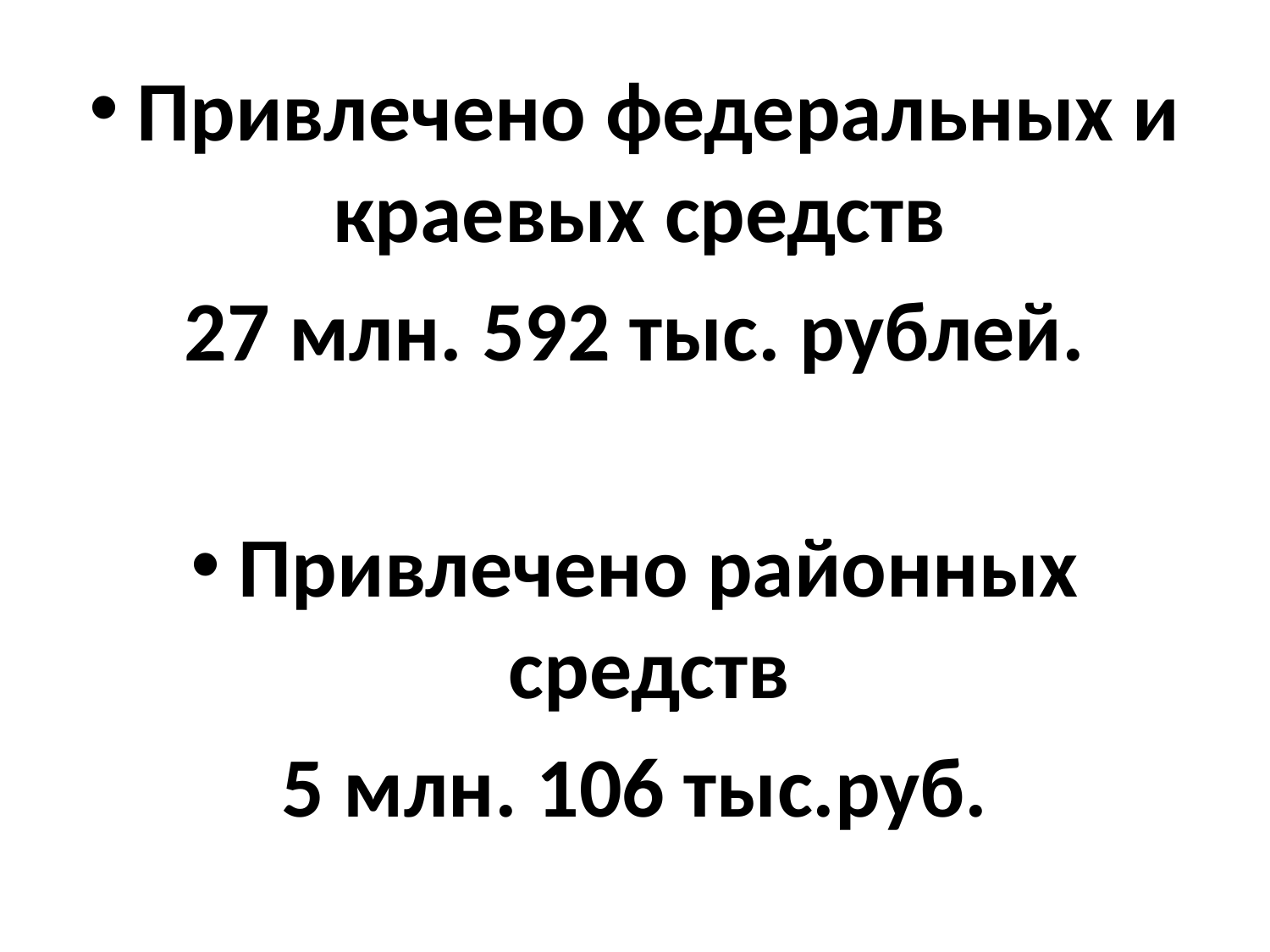

Привлечено федеральных и краевых средств
27 млн. 592 тыс. рублей.

Привлечено районных средств
5 млн. 106 тыс.руб.